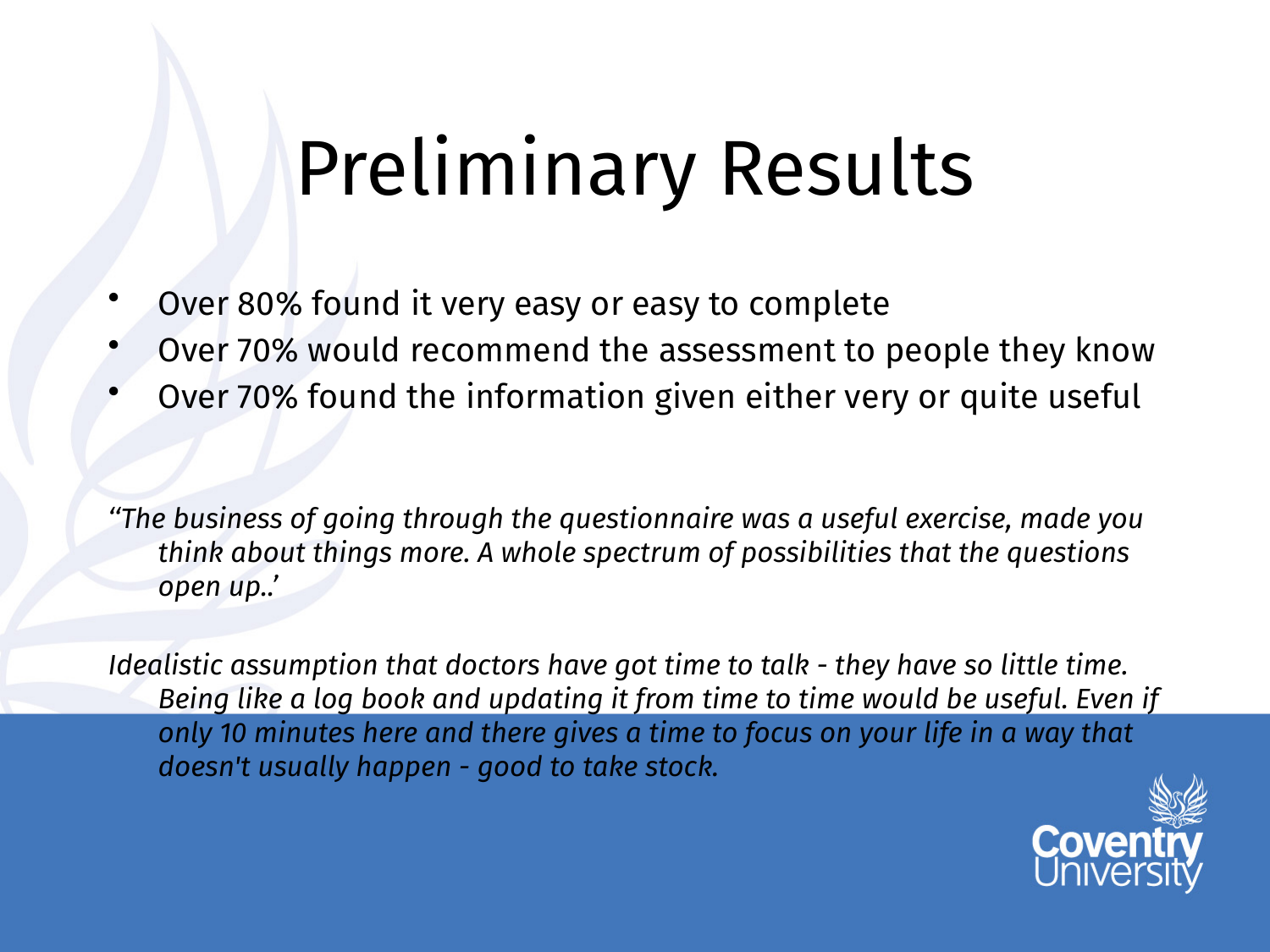

# Preliminary Results
Over 80% found it very easy or easy to complete
Over 70% would recommend the assessment to people they know
Over 70% found the information given either very or quite useful

‘‘The business of going through the questionnaire was a useful exercise, made you think about things more. A whole spectrum of possibilities that the questions open up..’

Idealistic assumption that doctors have got time to talk - they have so little time. Being like a log book and updating it from time to time would be useful. Even if only 10 minutes here and there gives a time to focus on your life in a way that doesn't usually happen - good to take stock.